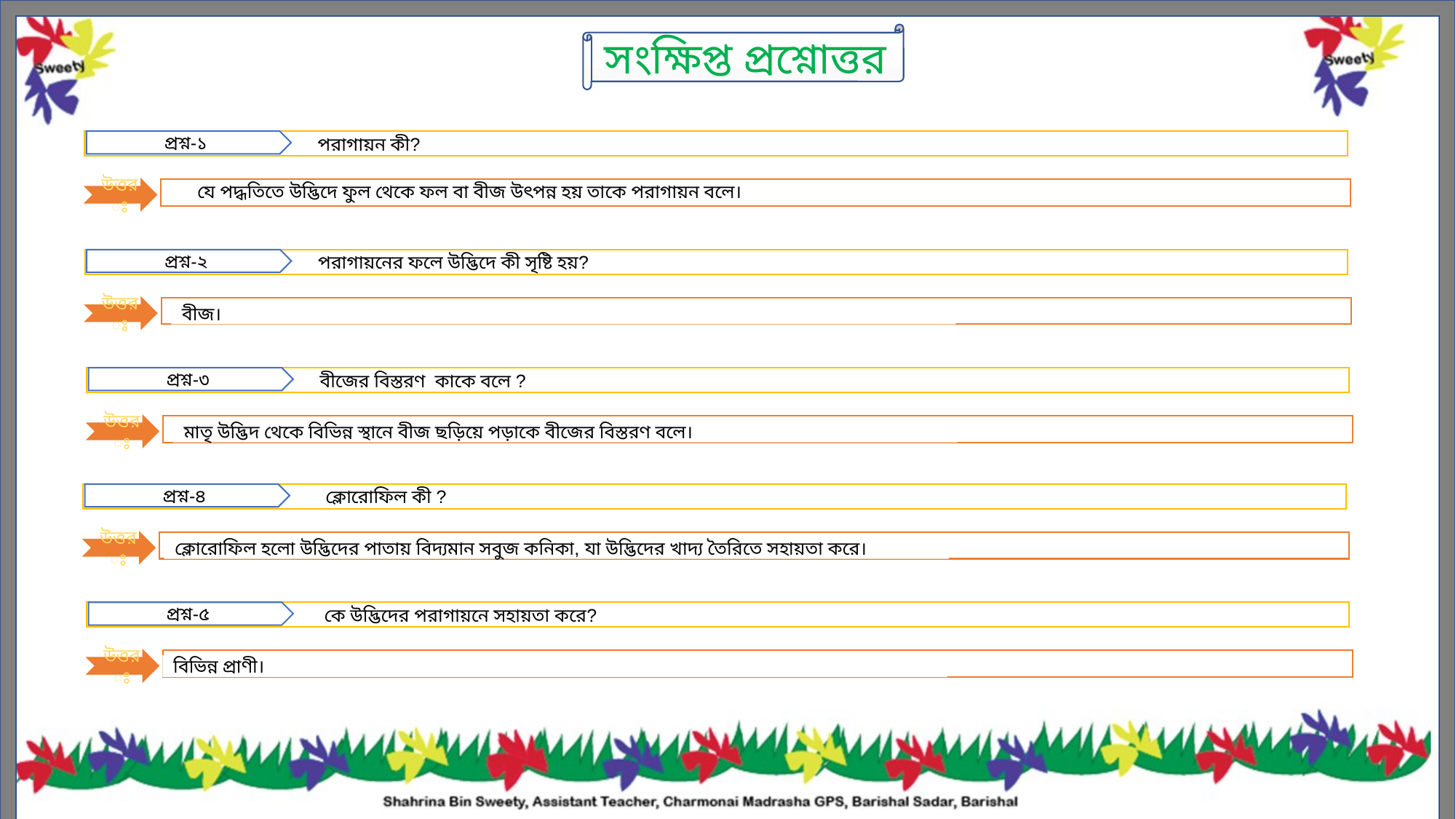

সংক্ষিপ্ত প্রশ্নোত্তর

প্রশ্ন-১
                                               পরাগায়ন কী?
উত্তরঃ

 যে পদ্ধতিতে উদ্ভিদে ফুল থেকে ফল বা বীজ উৎপন্ন হয় তাকে পরাগায়ন বলে।
প্রশ্ন-২
                                               পরাগায়নের ফলে উদ্ভিদে কী সৃষ্টি হয়?
উত্তরঃ

বীজ।
প্রশ্ন-৩
                                               বীজের বিস্তরণ  কাকে বলে ?
উত্তরঃ

মাতৃ উদ্ভিদ থেকে বিভিন্ন স্থানে বীজ ছড়িয়ে পড়াকে বীজের বিস্তরণ বলে।
প্রশ্ন-৪
                                                 ক্লোরোফিল কী ?
উত্তরঃ

ক্লোরোফিল হলো উদ্ভিদের পাতায় বিদ্যমান সবুজ কনিকা, যা উদ্ভিদের খাদ্য তৈরিতে সহায়তা করে।
প্রশ্ন-৫
                                                কে উদ্ভিদের পরাগায়নে সহায়তা করে?
উত্তরঃ

বিভিন্ন প্রাণী।